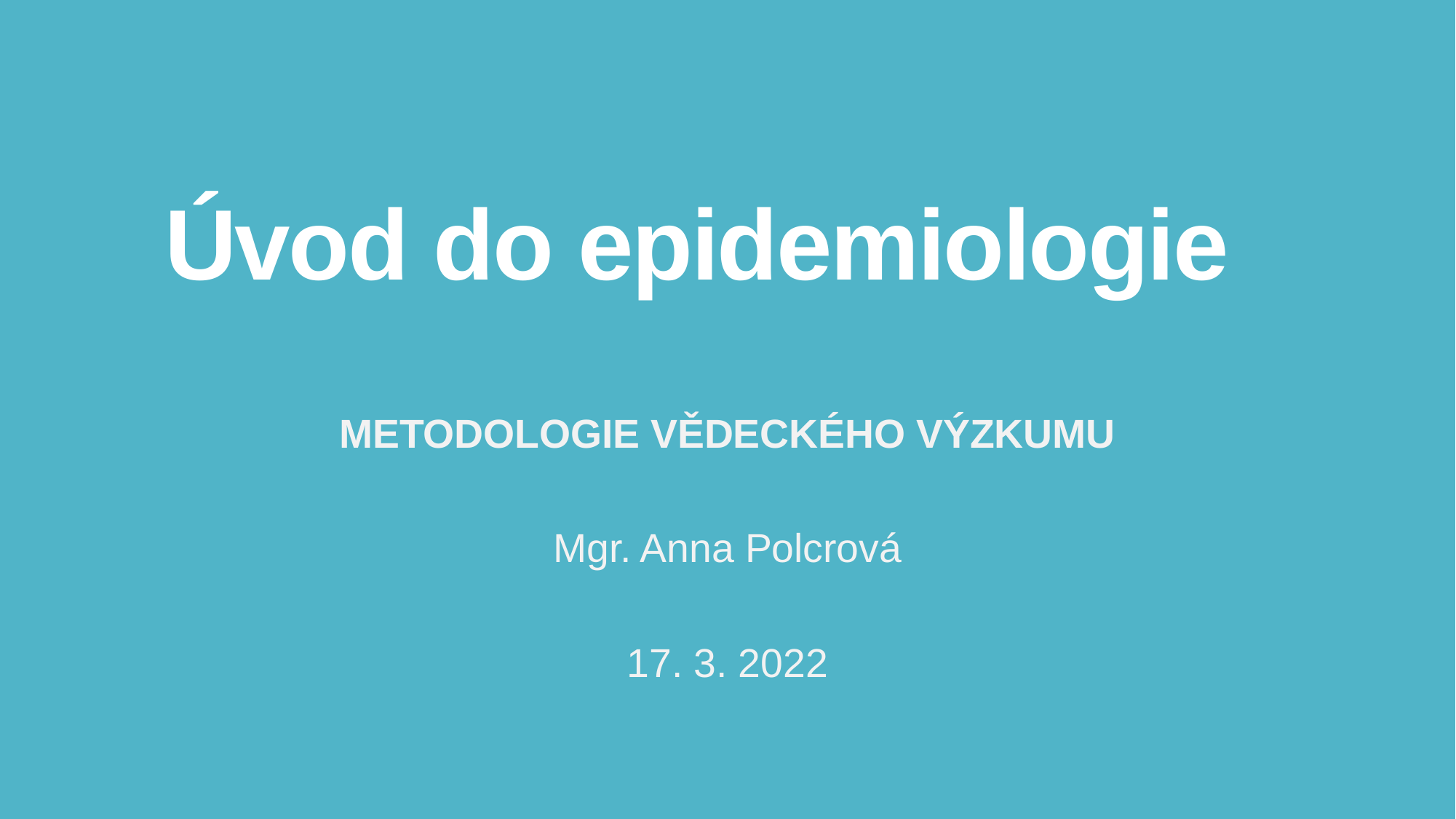

# Úvod do epidemiologie
METODOLOGIE VĚDECKÉHO VÝZKUMU

Mgr. Anna Polcrová

17. 3. 2022